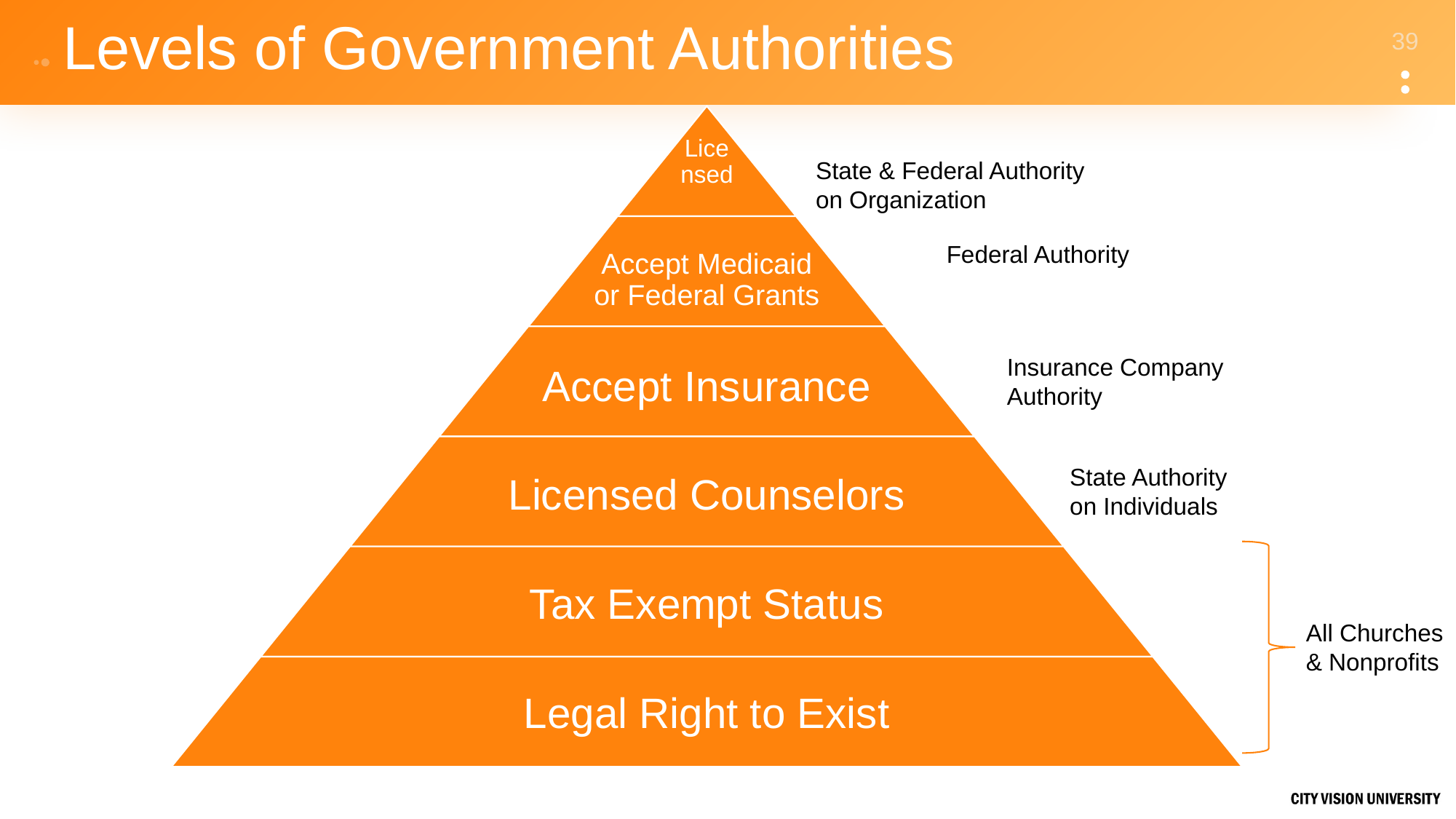

# Levels of Government Authorities

Licensed
Center
Accept Medicaid or Federal Grants
Accept Insurance
Licensed Counselors
Tax Exempt Status
Legal Right to Exist
State & Federal Authority on Organization
Federal Authority
Insurance Company Authority
State Authority on Individuals

All Churches
& Nonprofits